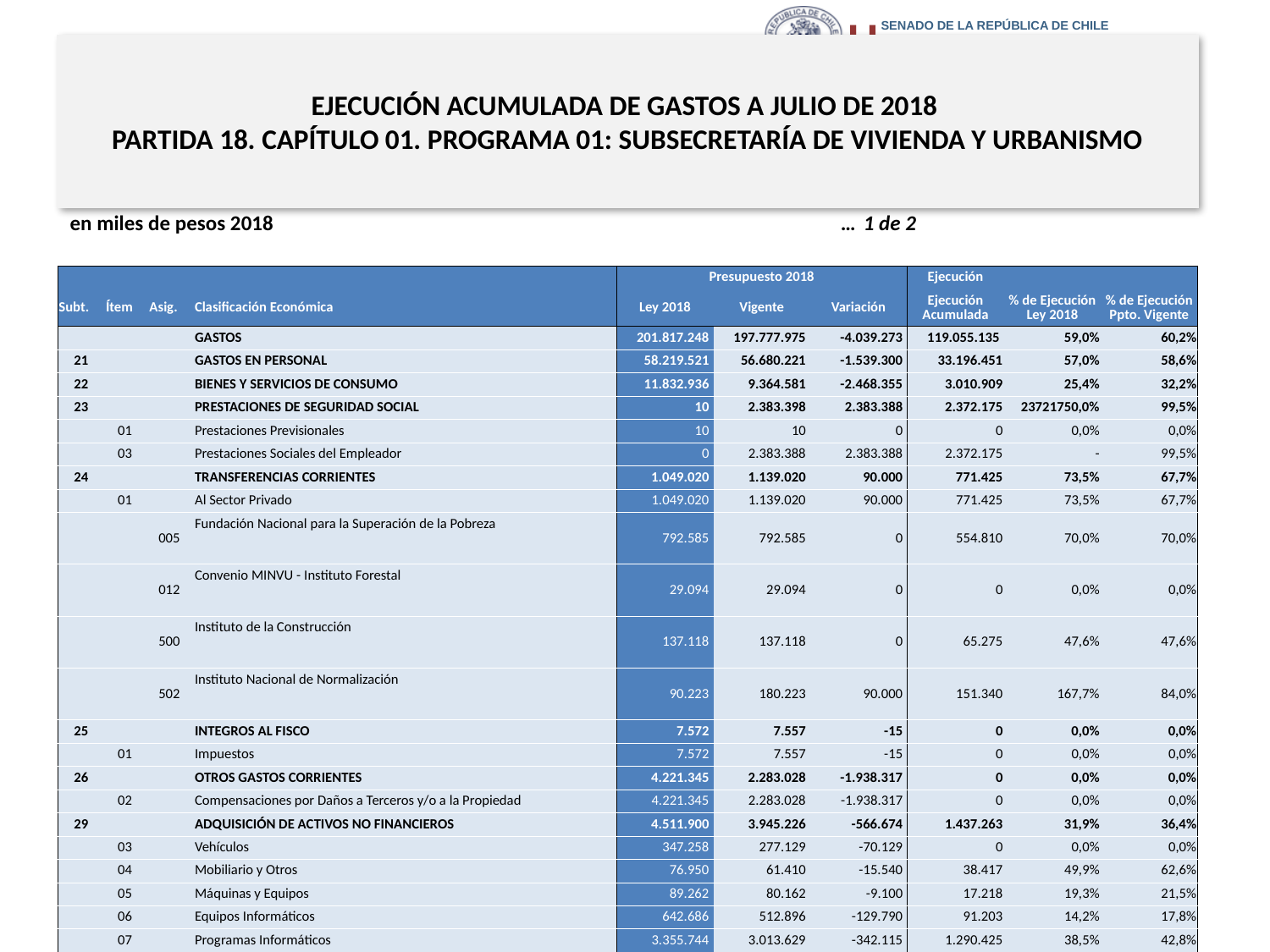

# EJECUCIÓN ACUMULADA DE GASTOS A JULIO DE 2018 PARTIDA 18. CAPÍTULO 01. PROGRAMA 01: SUBSECRETARÍA DE VIVIENDA Y URBANISMO
en miles de pesos 2018                                                                                                                     … 1 de 2
|  |  |  |  | Presupuesto 2018 |  |  | Ejecución |  |  |
| --- | --- | --- | --- | --- | --- | --- | --- | --- | --- |
| Subt. | Ítem | Asig. | Clasificación Económica | Ley 2018 | Vigente | Variación | Ejecución Acumulada | % de Ejecución Ley 2018 | % de Ejecución Ppto. Vigente |
|  |  |  | GASTOS | 201.817.248 | 197.777.975 | -4.039.273 | 119.055.135 | 59,0% | 60,2% |
| 21 |  |  | GASTOS EN PERSONAL | 58.219.521 | 56.680.221 | -1.539.300 | 33.196.451 | 57,0% | 58,6% |
| 22 |  |  | BIENES Y SERVICIOS DE CONSUMO | 11.832.936 | 9.364.581 | -2.468.355 | 3.010.909 | 25,4% | 32,2% |
| 23 |  |  | PRESTACIONES DE SEGURIDAD SOCIAL | 10 | 2.383.398 | 2.383.388 | 2.372.175 | 23721750,0% | 99,5% |
|  | 01 |  | Prestaciones Previsionales | 10 | 10 | 0 | 0 | 0,0% | 0,0% |
|  | 03 |  | Prestaciones Sociales del Empleador | 0 | 2.383.388 | 2.383.388 | 2.372.175 | - | 99,5% |
| 24 |  |  | TRANSFERENCIAS CORRIENTES | 1.049.020 | 1.139.020 | 90.000 | 771.425 | 73,5% | 67,7% |
|  | 01 |  | Al Sector Privado | 1.049.020 | 1.139.020 | 90.000 | 771.425 | 73,5% | 67,7% |
|  |  | 005 | Fundación Nacional para la Superación de la Pobreza | 792.585 | 792.585 | 0 | 554.810 | 70,0% | 70,0% |
|  |  | 012 | Convenio MINVU - Instituto Forestal | 29.094 | 29.094 | 0 | 0 | 0,0% | 0,0% |
|  |  | 500 | Instituto de la Construcción | 137.118 | 137.118 | 0 | 65.275 | 47,6% | 47,6% |
|  |  | 502 | Instituto Nacional de Normalización | 90.223 | 180.223 | 90.000 | 151.340 | 167,7% | 84,0% |
| 25 |  |  | INTEGROS AL FISCO | 7.572 | 7.557 | -15 | 0 | 0,0% | 0,0% |
|  | 01 |  | Impuestos | 7.572 | 7.557 | -15 | 0 | 0,0% | 0,0% |
| 26 |  |  | OTROS GASTOS CORRIENTES | 4.221.345 | 2.283.028 | -1.938.317 | 0 | 0,0% | 0,0% |
|  | 02 |  | Compensaciones por Daños a Terceros y/o a la Propiedad | 4.221.345 | 2.283.028 | -1.938.317 | 0 | 0,0% | 0,0% |
| 29 |  |  | ADQUISICIÓN DE ACTIVOS NO FINANCIEROS | 4.511.900 | 3.945.226 | -566.674 | 1.437.263 | 31,9% | 36,4% |
|  | 03 |  | Vehículos | 347.258 | 277.129 | -70.129 | 0 | 0,0% | 0,0% |
|  | 04 |  | Mobiliario y Otros | 76.950 | 61.410 | -15.540 | 38.417 | 49,9% | 62,6% |
|  | 05 |  | Máquinas y Equipos | 89.262 | 80.162 | -9.100 | 17.218 | 19,3% | 21,5% |
|  | 06 |  | Equipos Informáticos | 642.686 | 512.896 | -129.790 | 91.203 | 14,2% | 17,8% |
|  | 07 |  | Programas Informáticos | 3.355.744 | 3.013.629 | -342.115 | 1.290.425 | 38,5% | 42,8% |
7